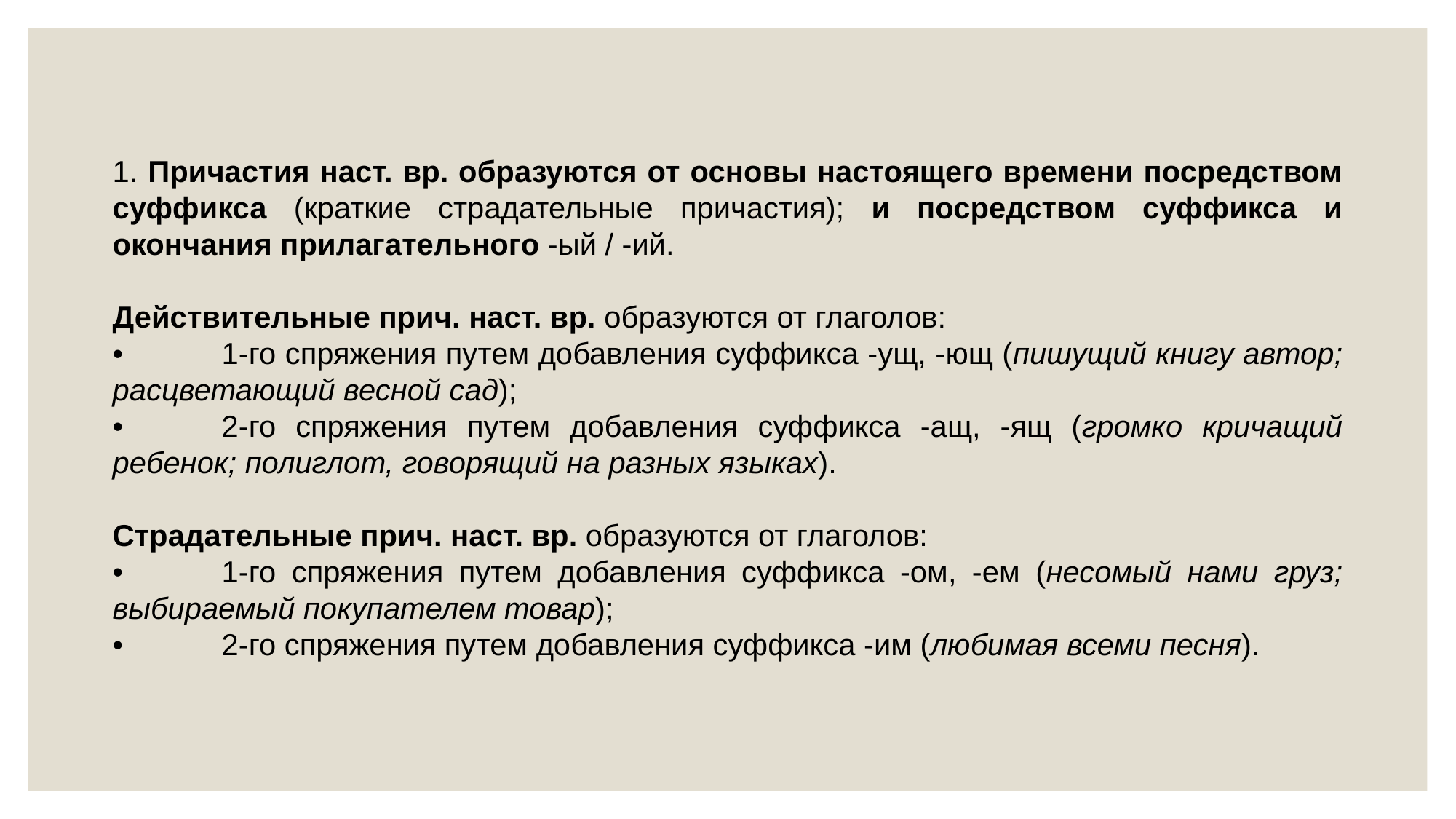

1. Причастия наст. вр. образуются от основы настоящего времени посредством суффикса (краткие страдательные причастия); и посредством суффикса и окончания прилагательного -ый / -ий.

Действительные прич. наст. вр. образуются от глаголов:
•	1-го спряжения путем добавления суффикса -ущ, -ющ (пишущий книгу автор; расцветающий весной сад);
•	2-го спряжения путем добавления суффикса -ащ, -ящ (громко кричащий ребенок; полиглот, говорящий на разных языках).

Страдательные прич. наст. вр. образуются от глаголов:
•	1-го спряжения путем добавления суффикса -ом, -ем (несомый нами груз; выбираемый покупателем товар);
•	2-го спряжения путем добавления суффикса -им (любимая всеми песня).